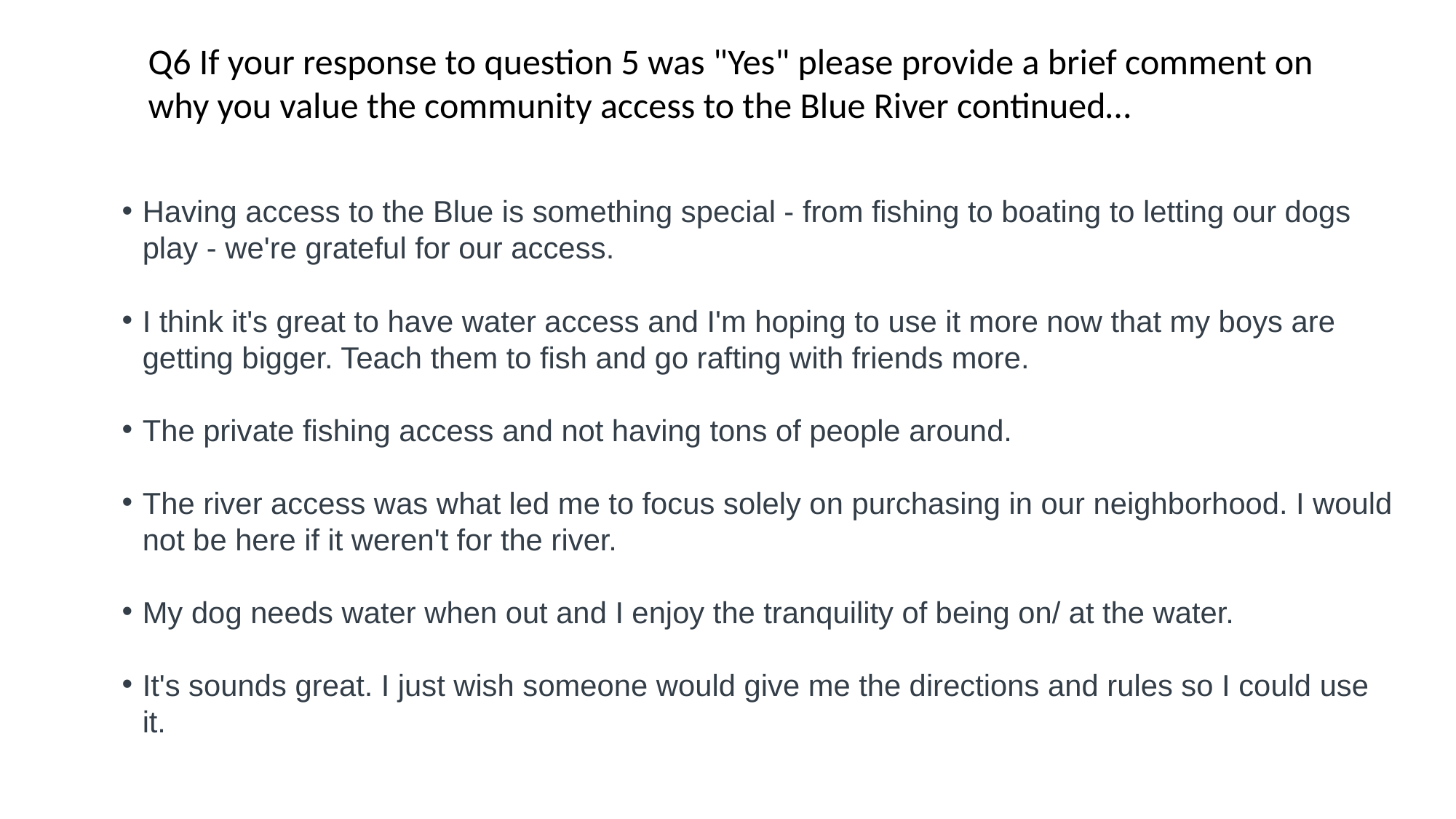

Q6 If your response to question 5 was "Yes" please provide a brief comment on why you value the community access to the Blue River continued…
Having access to the Blue is something special - from fishing to boating to letting our dogs play - we're grateful for our access.

I think it's great to have water access and I'm hoping to use it more now that my boys are getting bigger. Teach them to fish and go rafting with friends more.

The private fishing access and not having tons of people around.

The river access was what led me to focus solely on purchasing in our neighborhood. I would not be here if it weren't for the river.

My dog needs water when out and I enjoy the tranquility of being on/ at the water.

It's sounds great. I just wish someone would give me the directions and rules so I could use it.